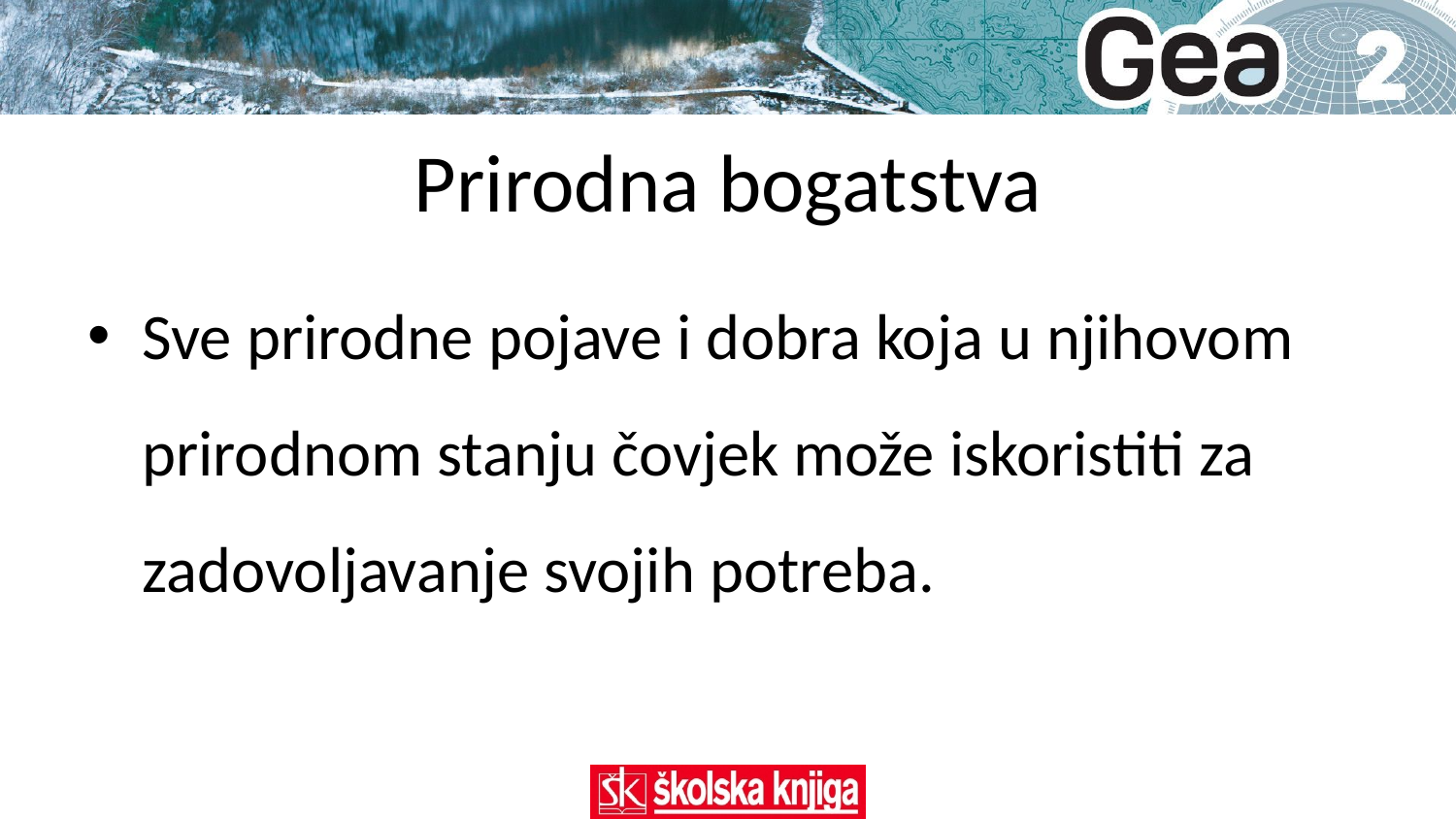

# Prirodna bogatstva
Sve prirodne pojave i dobra koja u njihovom prirodnom stanju čovjek može iskoristiti za zadovoljavanje svojih potreba.